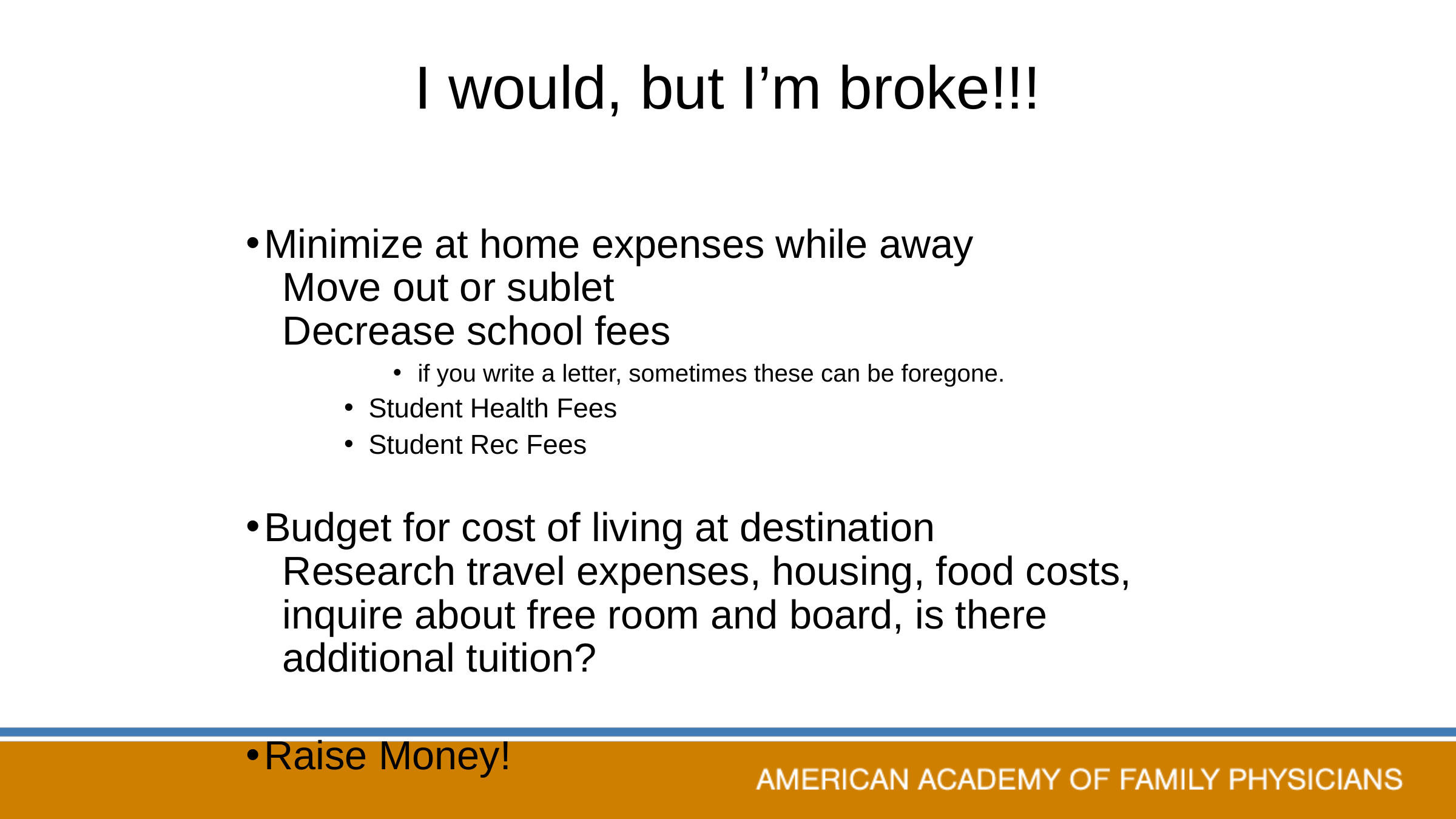

# I would, but I’m broke!!!
Minimize at home expenses while away
Move out or sublet
Decrease school fees
if you write a letter, sometimes these can be foregone.
Student Health Fees
Student Rec Fees

Budget for cost of living at destination
Research travel expenses, housing, food costs, inquire about free room and board, is there additional tuition?

Raise Money!